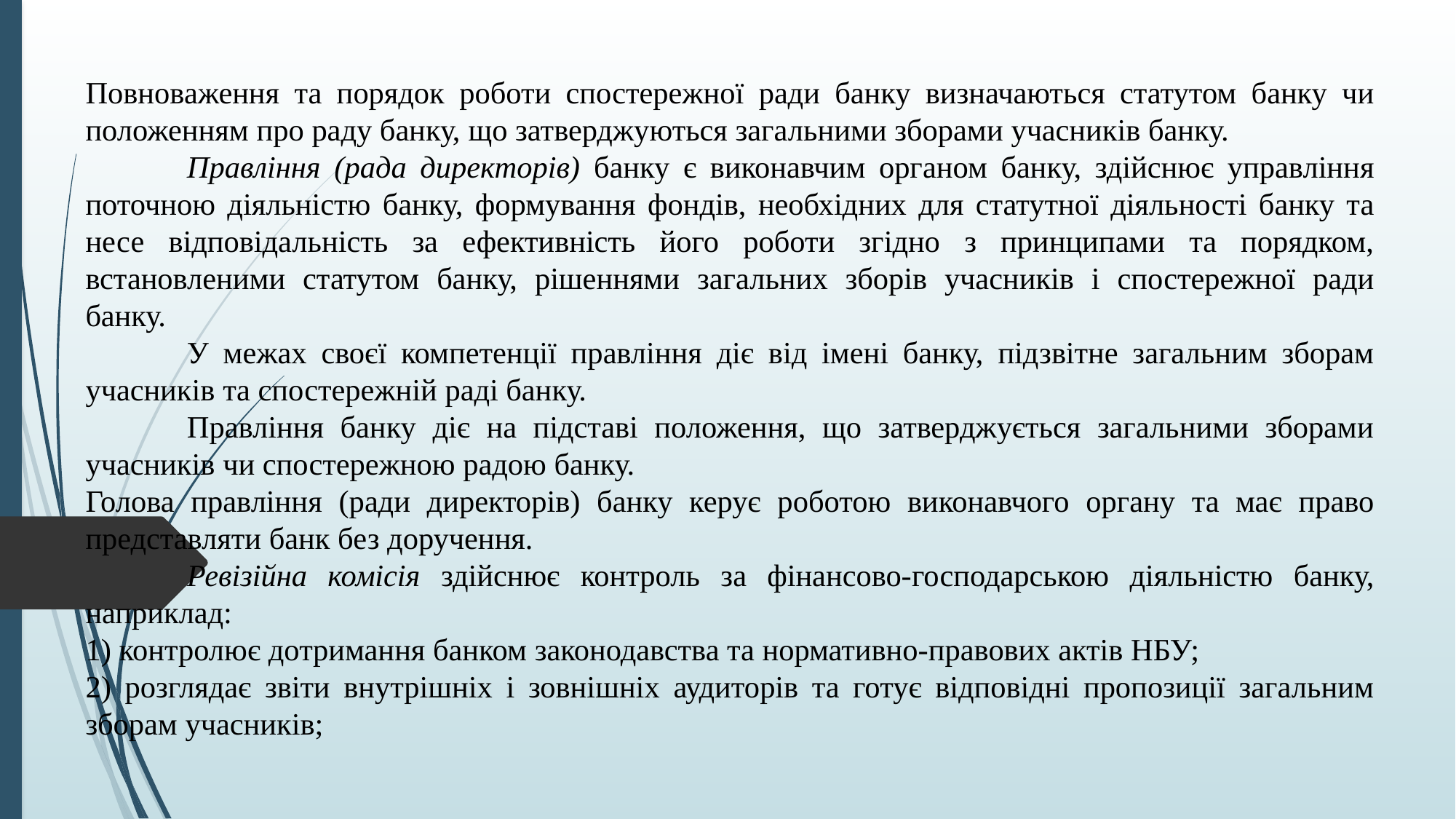

Повноваження та порядок роботи спостережної ради банку визначаються статутом банку чи положенням про раду банку, що затверджуються загальними зборами учасників банку.
	Правління (рада директорів) банку є виконавчим органом банку, здійснює управління поточною діяльністю банку, формування фондів, необхідних для статутної діяльності банку та несе відповідальність за ефективність його роботи згідно з принципами та порядком, встановленими статутом банку, рішеннями загальних зборів учасників і спостережної ради банку.
	У межах своєї компетенції правління діє від імені банку, підзвітне загальним зборам учасників та спостережній раді банку.
	Правління банку діє на підставі положення, що затверджується загальними зборами учасників чи спостережною радою банку.
Голова правління (ради директорів) банку керує роботою виконавчого органу та має право представляти банк без доручення.
	Ревізійна комісія здійснює контроль за фінансово-господарською діяльністю банку, наприклад:
1) контролює дотримання банком законодавства та нормативно-правових актів НБУ;
2) розглядає звіти внутрішніх і зовнішніх аудиторів та готує відповідні пропозиції загальним зборам учасників;